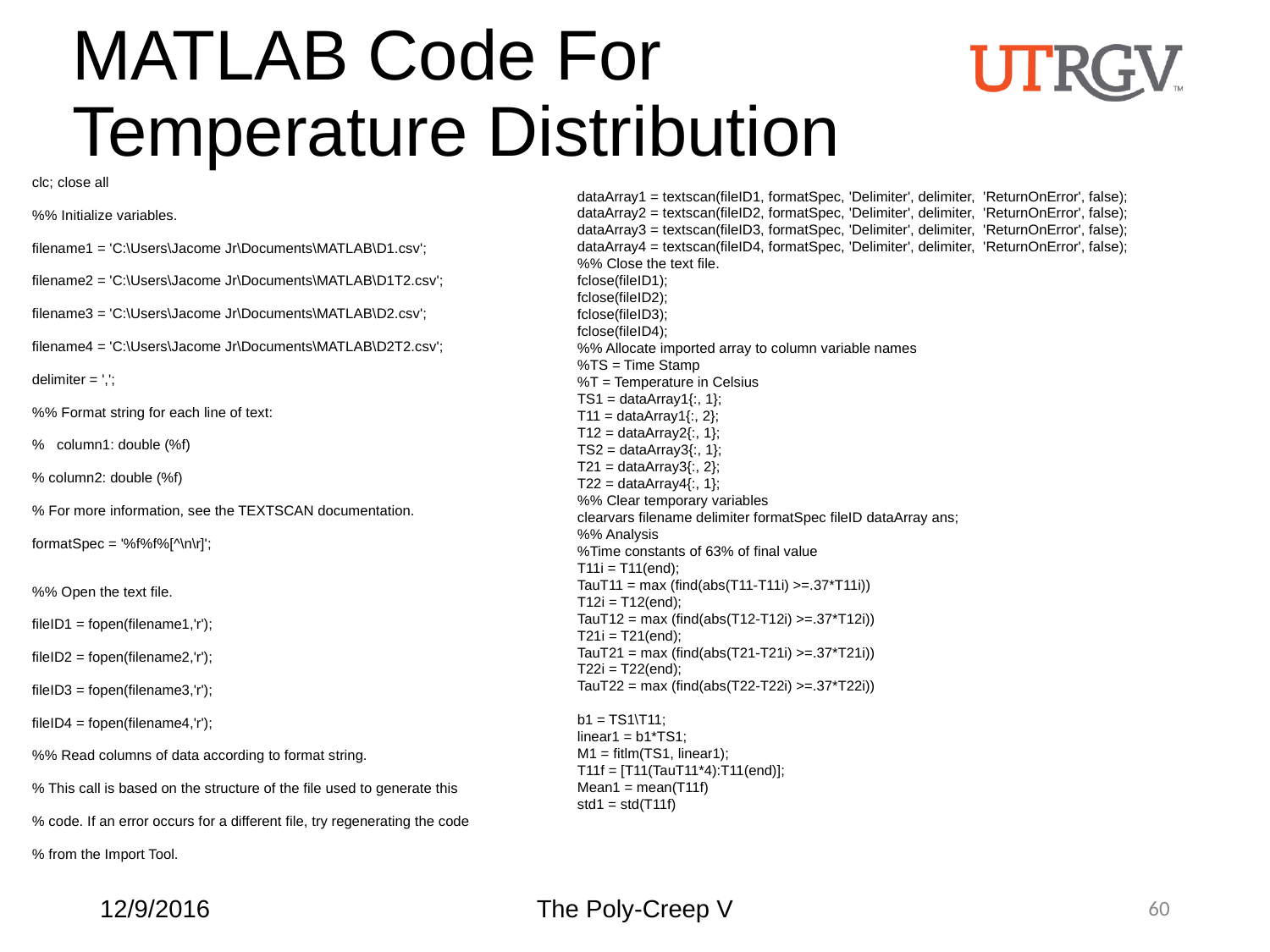

# MATLAB Code For Temperature Distribution
clc; close all
%% Initialize variables.
filename1 = 'C:\Users\Jacome Jr\Documents\MATLAB\D1.csv';
filename2 = 'C:\Users\Jacome Jr\Documents\MATLAB\D1T2.csv';
filename3 = 'C:\Users\Jacome Jr\Documents\MATLAB\D2.csv';
filename4 = 'C:\Users\Jacome Jr\Documents\MATLAB\D2T2.csv';
delimiter = ',';
%% Format string for each line of text:
%   column1: double (%f)
% column2: double (%f)
% For more information, see the TEXTSCAN documentation.
formatSpec = '%f%f%[^\n\r]';
%% Open the text file.
fileID1 = fopen(filename1,'r');
fileID2 = fopen(filename2,'r');
fileID3 = fopen(filename3,'r');
fileID4 = fopen(filename4,'r');
%% Read columns of data according to format string.
% This call is based on the structure of the file used to generate this
% code. If an error occurs for a different file, try regenerating the code
% from the Import Tool.

dataArray1 = textscan(fileID1, formatSpec, 'Delimiter', delimiter,  'ReturnOnError', false);
dataArray2 = textscan(fileID2, formatSpec, 'Delimiter', delimiter,  'ReturnOnError', false);
dataArray3 = textscan(fileID3, formatSpec, 'Delimiter', delimiter,  'ReturnOnError', false);
dataArray4 = textscan(fileID4, formatSpec, 'Delimiter', delimiter,  'ReturnOnError', false);
%% Close the text file.
fclose(fileID1);
fclose(fileID2);
fclose(fileID3);
fclose(fileID4);
%% Allocate imported array to column variable names
%TS = Time Stamp
%T = Temperature in Celsius
TS1 = dataArray1{:, 1};
T11 = dataArray1{:, 2};
T12 = dataArray2{:, 1};
TS2 = dataArray3{:, 1};
T21 = dataArray3{:, 2};
T22 = dataArray4{:, 1};
%% Clear temporary variables
clearvars filename delimiter formatSpec fileID dataArray ans;
%% Analysis
%Time constants of 63% of final value
T11i = T11(end);
TauT11 = max (find(abs(T11-T11i) >=.37*T11i))
T12i = T12(end);
TauT12 = max (find(abs(T12-T12i) >=.37*T12i))
T21i = T21(end);
TauT21 = max (find(abs(T21-T21i) >=.37*T21i))
T22i = T22(end);
TauT22 = max (find(abs(T22-T22i) >=.37*T22i))

b1 = TS1\T11;
linear1 = b1*TS1;
M1 = fitlm(TS1, linear1);
T11f = [T11(TauT11*4):T11(end)];
Mean1 = mean(T11f)
std1 = std(T11f)

12/9/2016
The Poly-Creep V
60